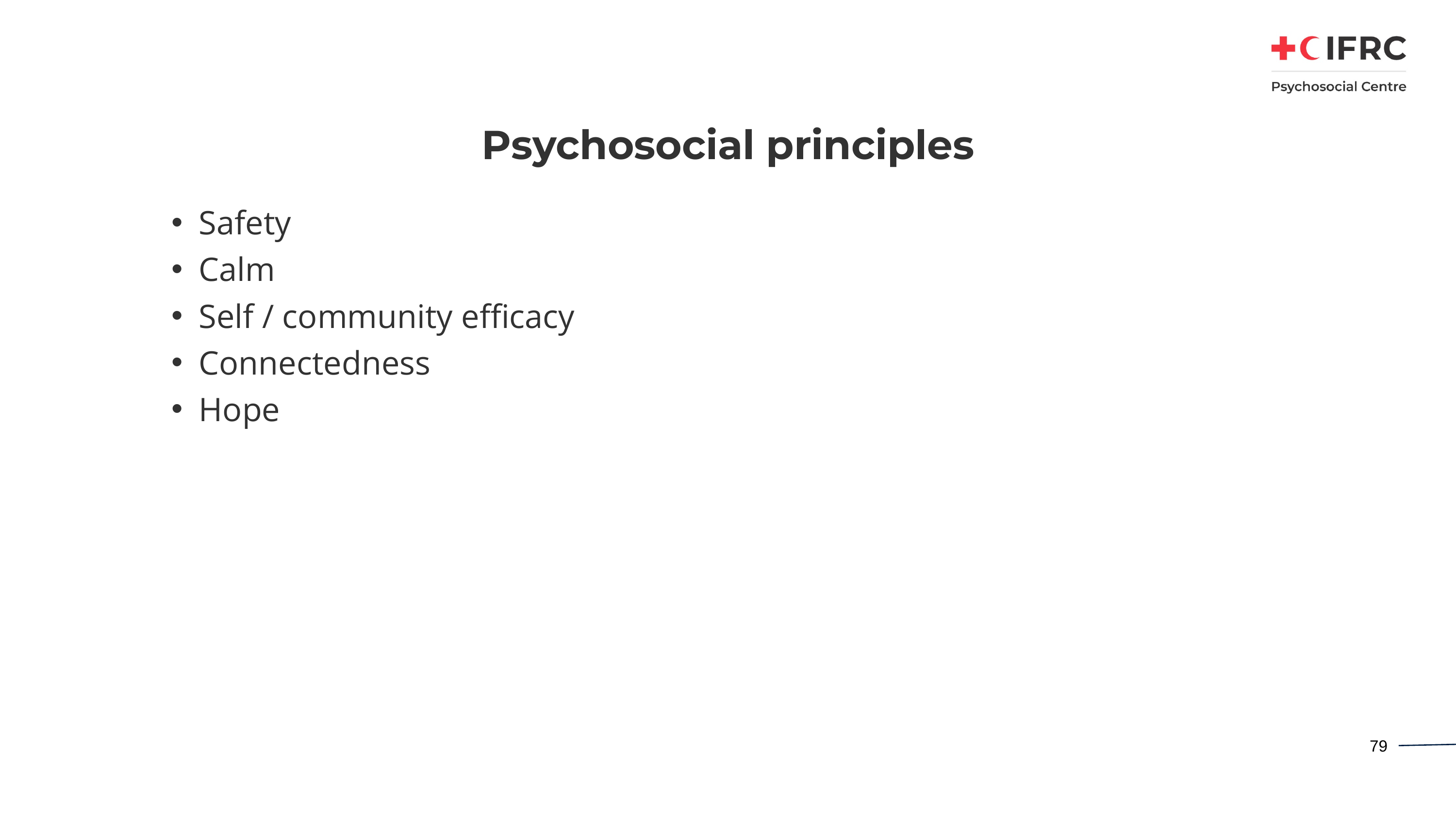

# Psychosocial principles
Safety
Calm
Self / community efficacy
Connectedness
Hope